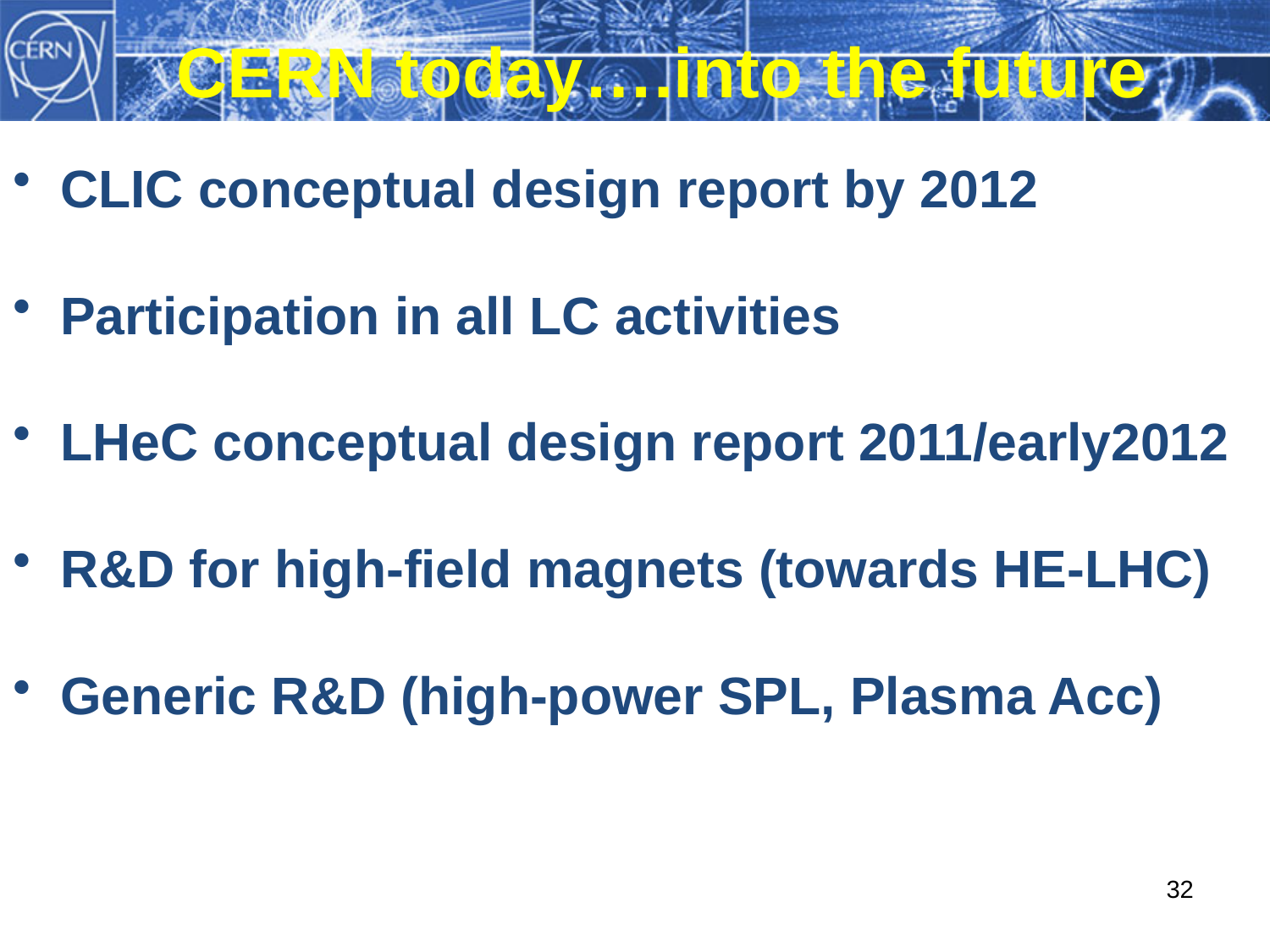

CERN today….into the future
CLIC conceptual design report by 2012
Participation in all LC activities
LHeC conceptual design report 2011/early2012
R&D for high-field magnets (towards HE-LHC)
Generic R&D (high-power SPL, Plasma Acc)

32